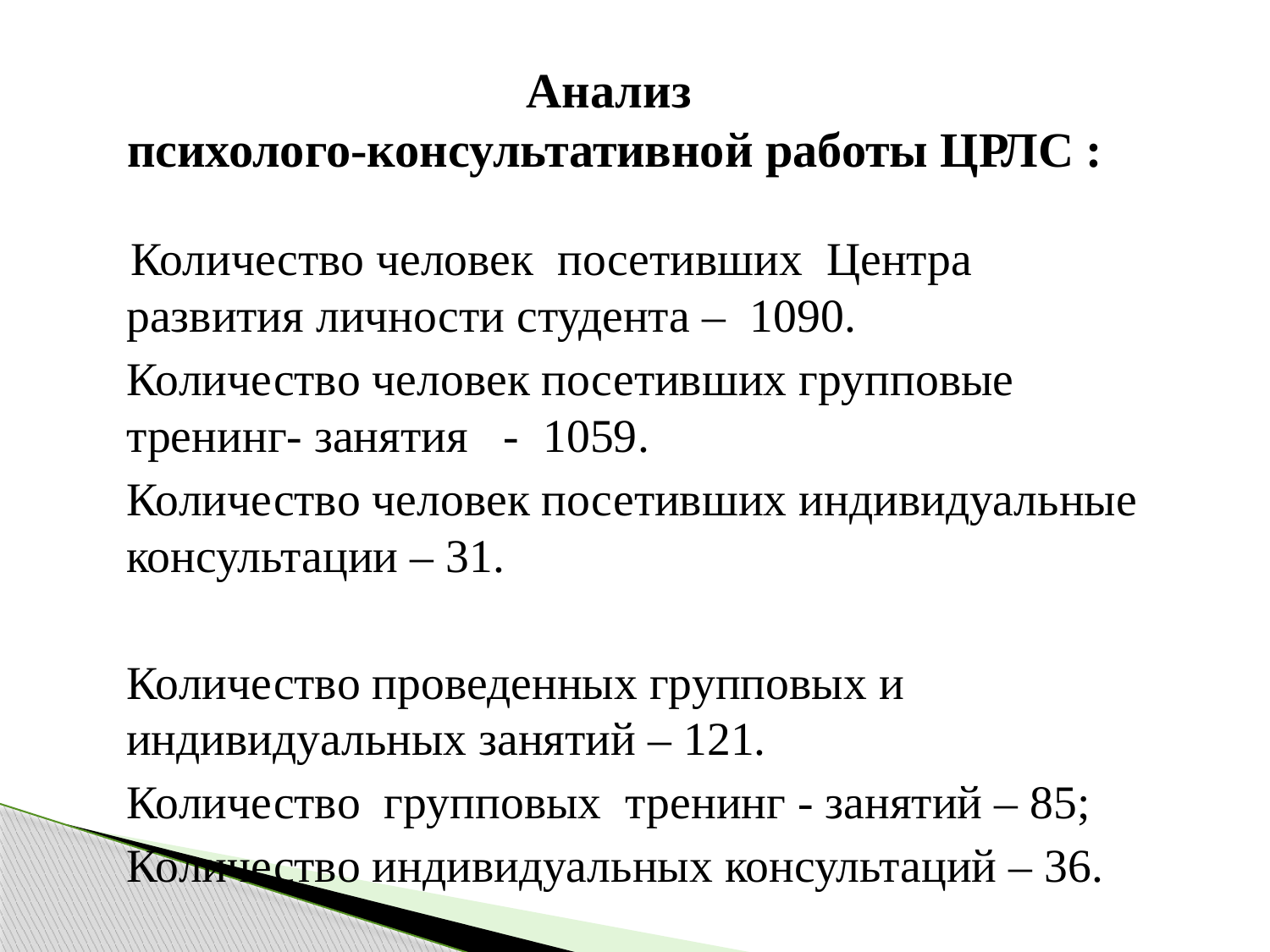

# Анализ психолого-консультативной работы ЦРЛС :
   Количество человек  посетивших  Центра развития личности студента –  1090.
   Количество человек посетивших групповые тренинг- занятия   -  1059.
   Количество человек посетивших индивидуальные консультации – 31.

   Количество проведенных групповых и индивидуальных занятий – 121.
   Количество  групповых  тренинг - занятий – 85;
   Количество индивидуальных консультаций – 36.